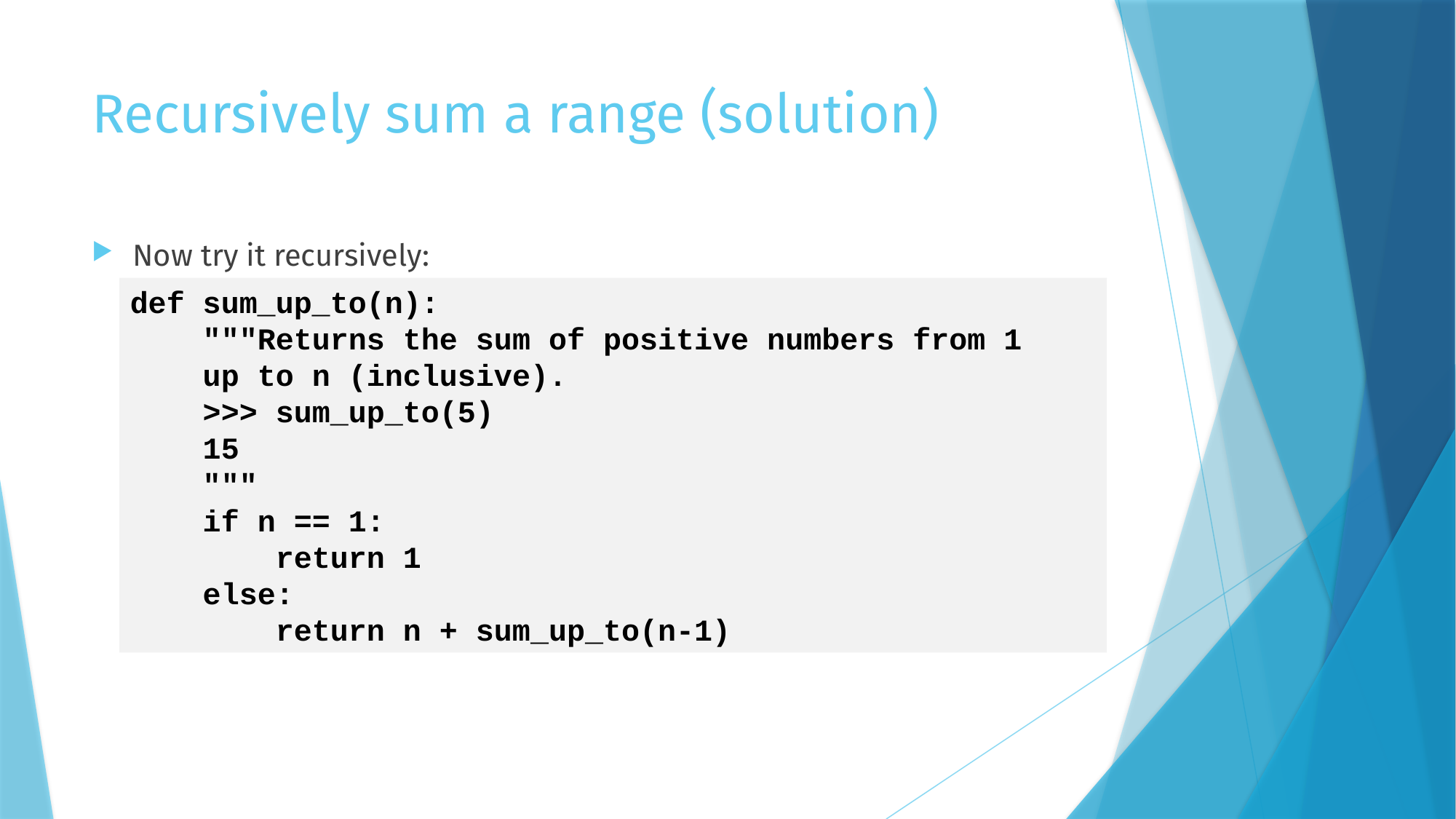

# Recursively sum a range (solution)
Now try it recursively:
def sum_up_to(n):
    """Returns the sum of positive numbers from 1
    up to n (inclusive).
    >>> sum_up_to(5)
    15
    """
    if n == 1:
        return 1
    else:
        return n + sum_up_to(n-1)